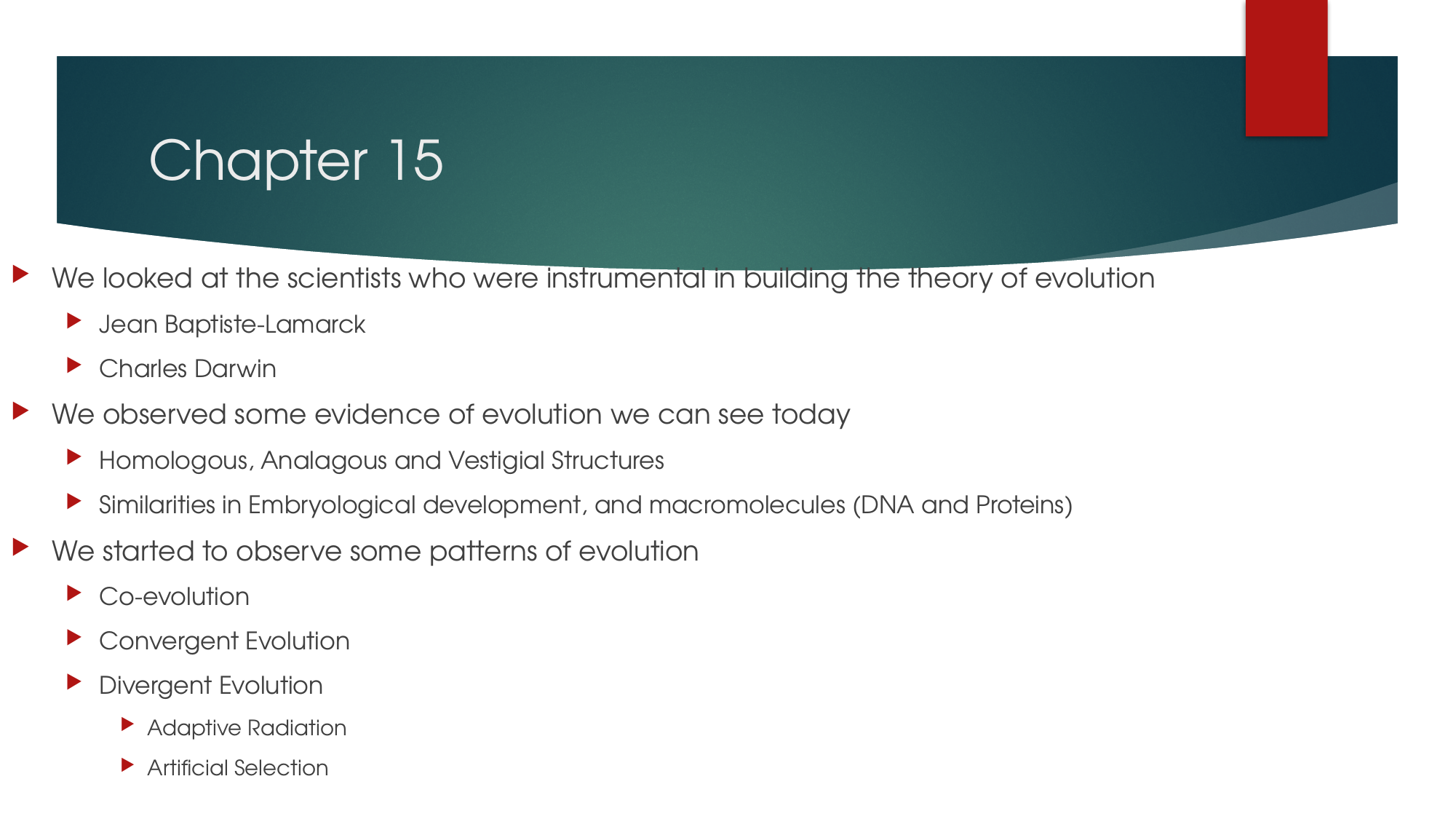

# Chapter 15
We looked at the scientists who were instrumental in building the theory of evolution
Jean Baptiste-Lamarck
Charles Darwin
We observed some evidence of evolution we can see today
Homologous, Analagous and Vestigial Structures
Similarities in Embryological development, and macromolecules (DNA and Proteins)
We started to observe some patterns of evolution
Co-evolution
Convergent Evolution
Divergent Evolution
Adaptive Radiation
Artificial Selection